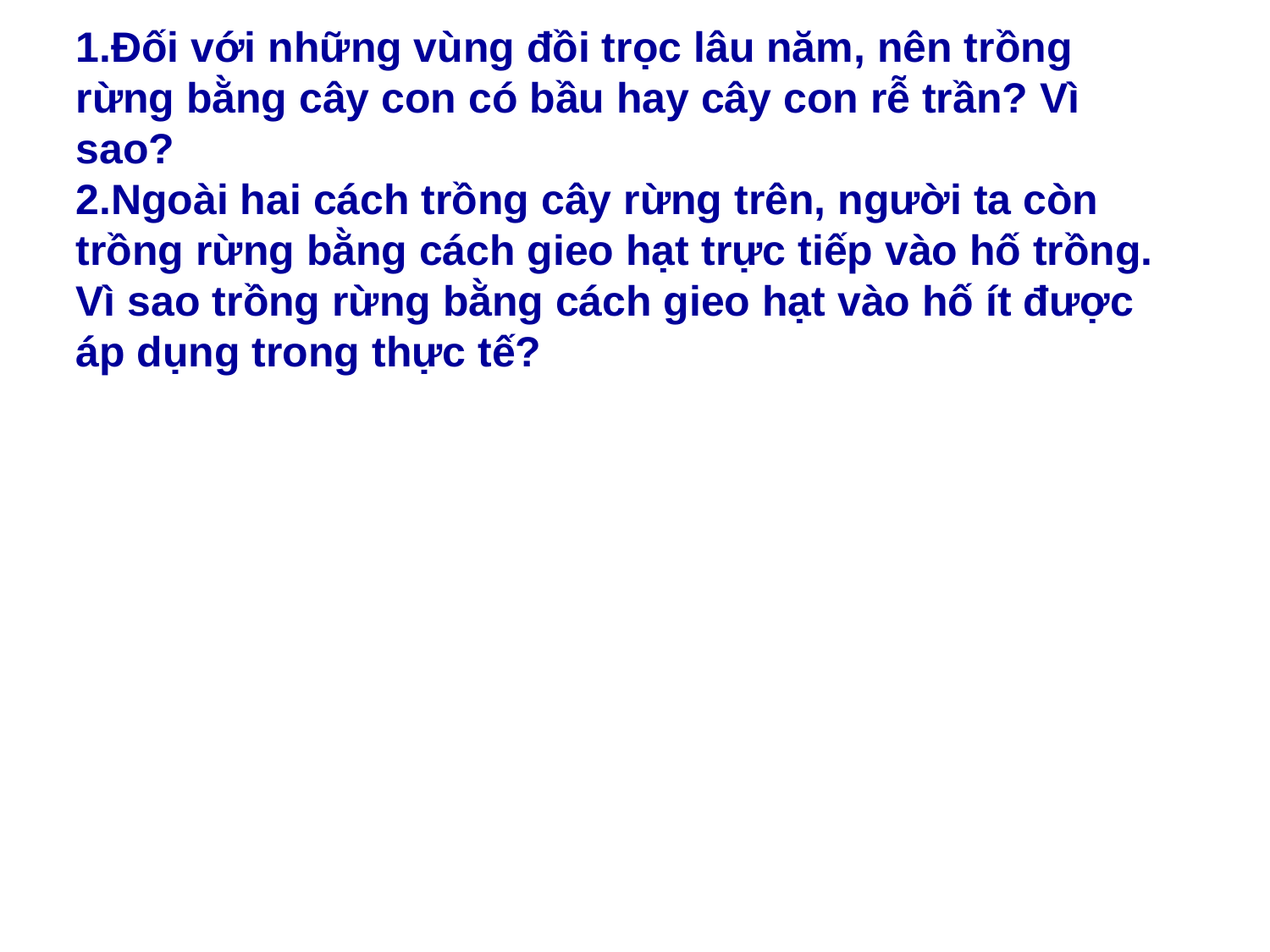

1.Đối với những vùng đồi trọc lâu năm, nên trồng rừng bằng cây con có bầu hay cây con rễ trần? Vì sao?
2.Ngoài hai cách trồng cây rừng trên, người ta còn trồng rừng bằng cách gieo hạt trực tiếp vào hố trồng. Vì sao trồng rừng bằng cách gieo hạt vào hố ít được áp dụng trong thực tế?